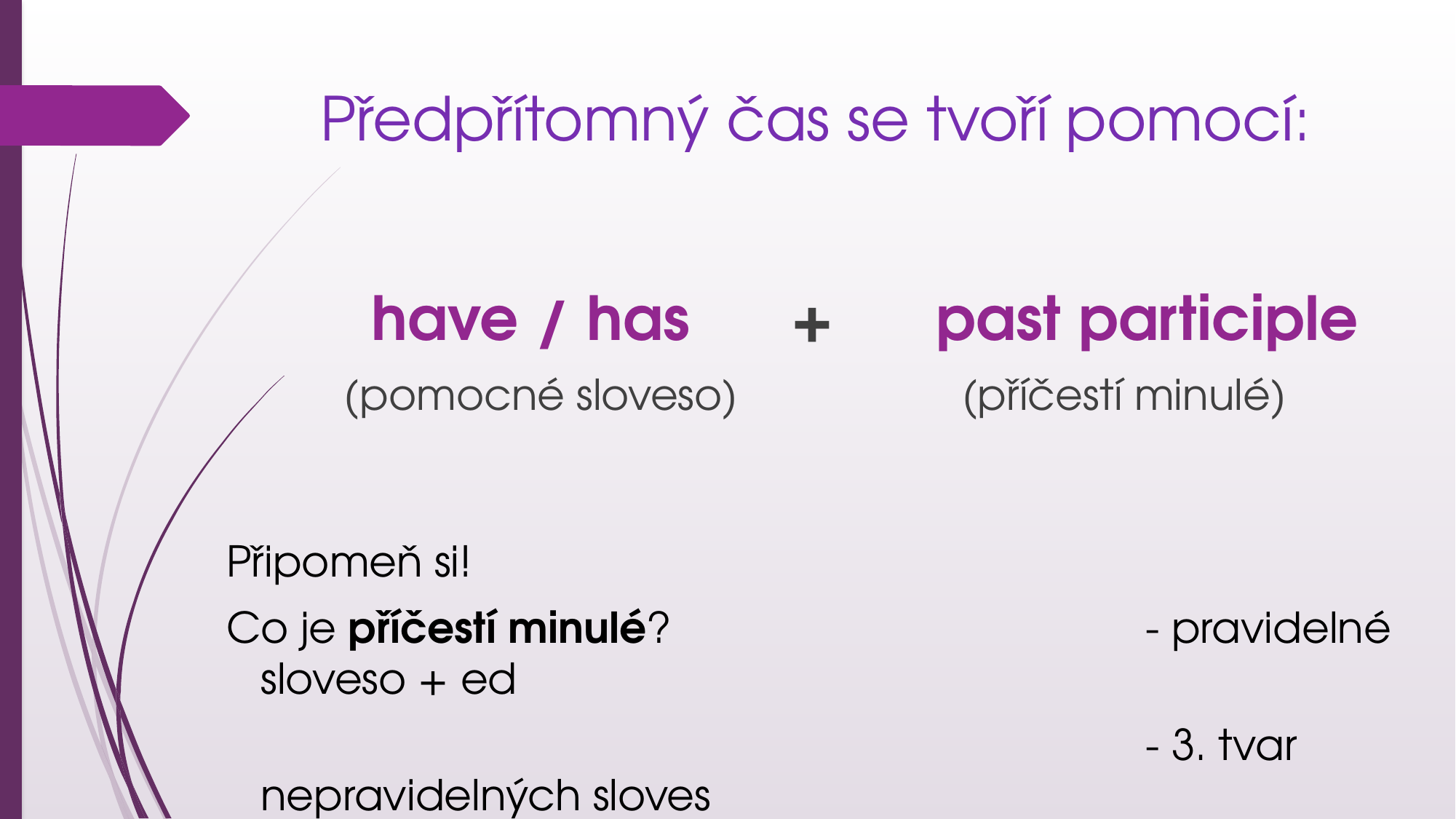

# Předpřítomný čas se tvoří pomocí:

   have / has 	  +      past participle
  (pomocné sloveso)                   (příčestí minulé)
Připomeň si!
Co je příčestí minulé?
								 - pravidelné sloveso + ed
								 - 3. tvar nepravidelných sloves